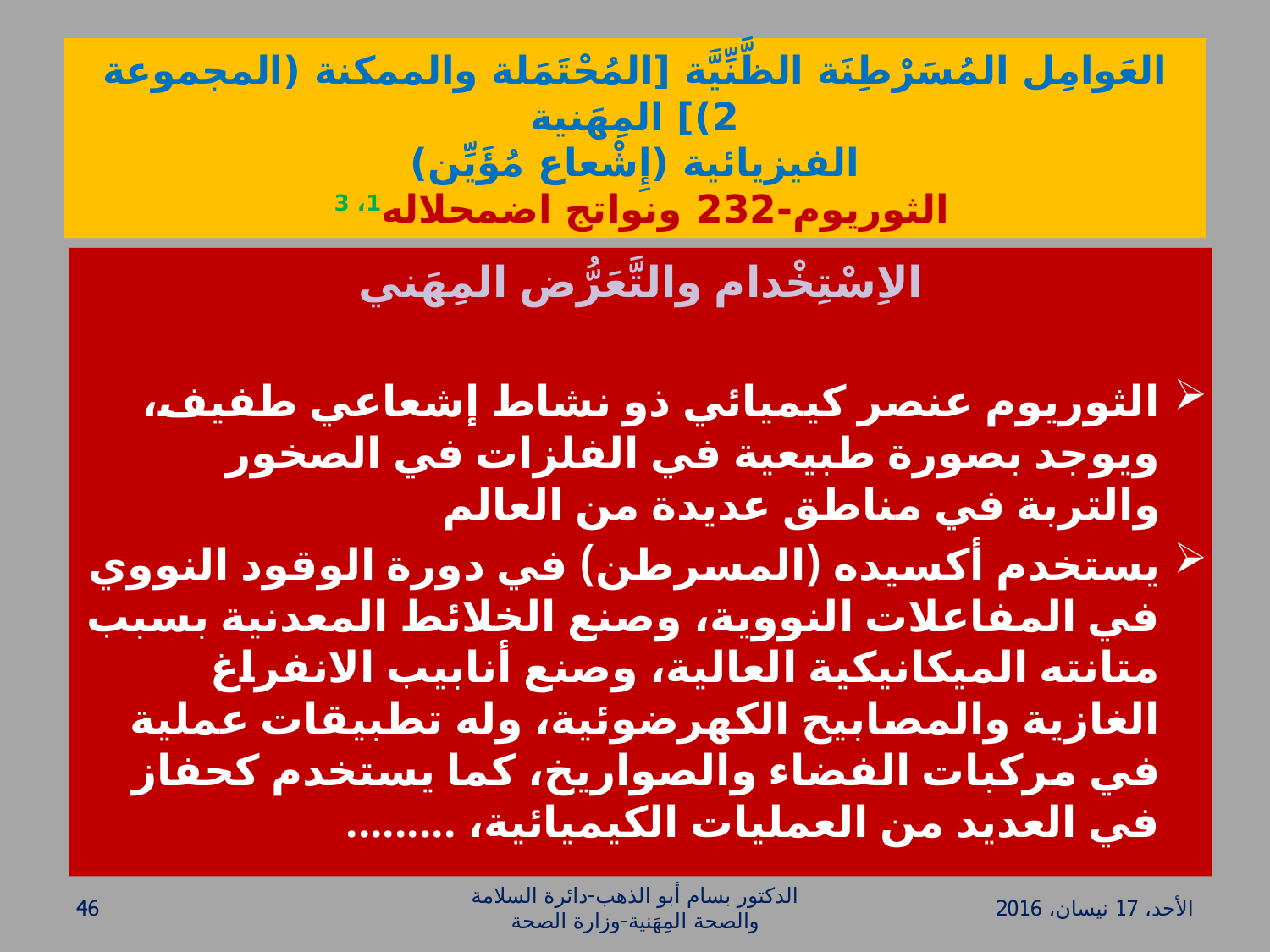

# العَوامِل المُسَرْطِنَة الظَّنِّيَّة [المُحْتَمَلة والممكنة (المجموعة 2)] المِهَنية الفيزيائية (إِشْعاع مُؤَيِّن) الثوريوم-232 ونواتج اضمحلاله1، 3
الاِسْتِخْدام والتَّعَرُّض المِهَني

الثوريوم عنصر كيميائي ذو نشاط إشعاعي طفيف، ويوجد بصورة طبيعية في الفلزات في الصخور والتربة في مناطق عديدة من العالم
يستخدم أكسيده (المسرطن) في دورة الوقود النووي في المفاعلات النووية، وصنع الخلائط المعدنية بسبب متانته الميكانيكية العالية، وصنع أنابيب الانفراغ الغازية والمصابيح الكهرضوئية، وله تطبيقات عملية في مركبات الفضاء والصواريخ، كما يستخدم كحفاز في العديد من العمليات الكيميائية، .........

46
الدكتور بسام أبو الذهب-دائرة السلامة والصحة المِهَنية-وزارة الصحة
الأحد، 17 نيسان، 2016